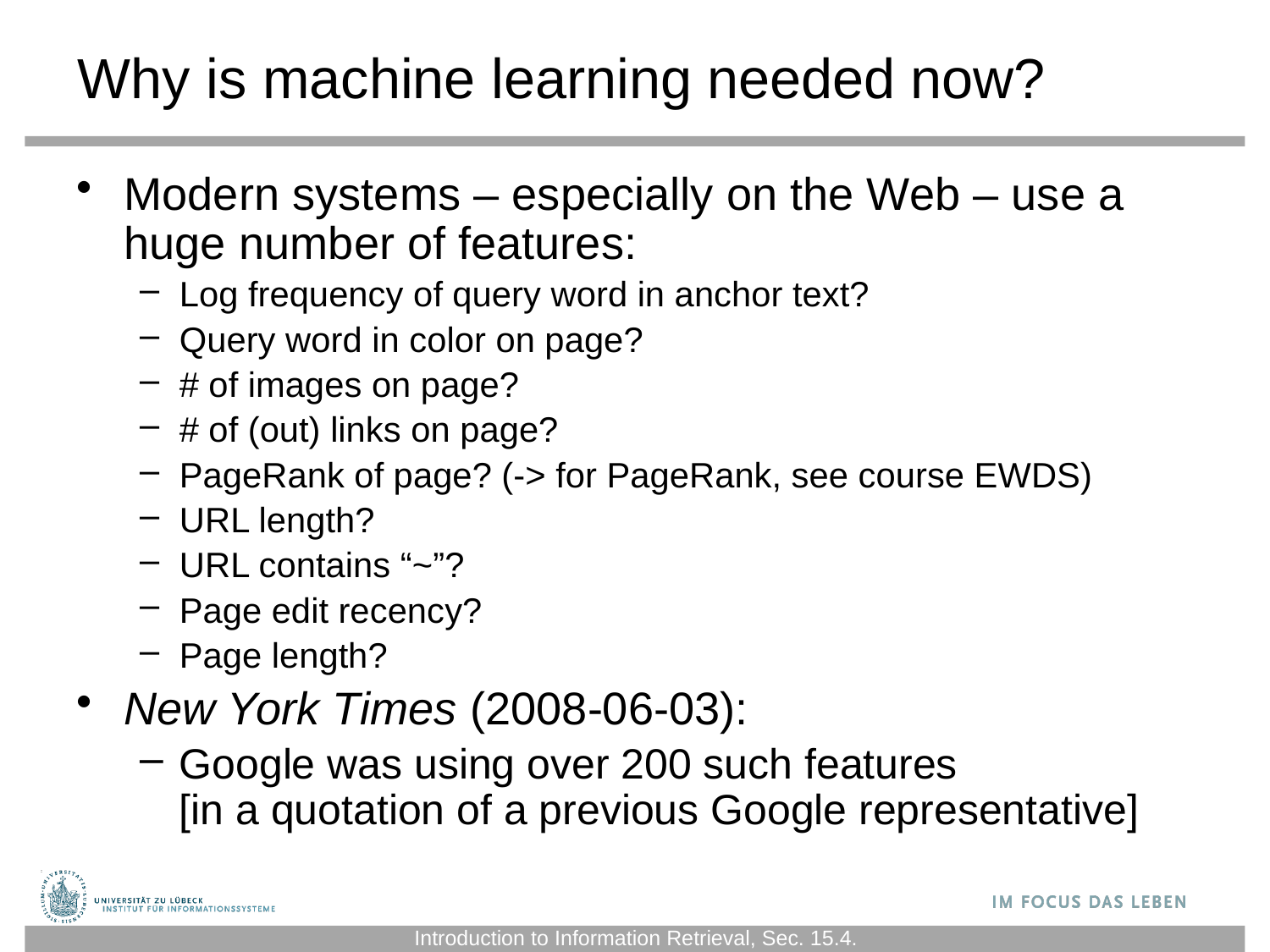

# Why is machine learning needed now?
Modern systems – especially on the Web – use a huge number of features:
Log frequency of query word in anchor text?
Query word in color on page?
# of images on page?
# of (out) links on page?
PageRank of page? (-> for PageRank, see course EWDS)
URL length?
URL contains “~”?
Page edit recency?
Page length?
New York Times (2008-06-03):
Google was using over 200 such features
[in a quotation of a previous Google representative]
Introduction to Information Retrieval, Sec. 15.4.